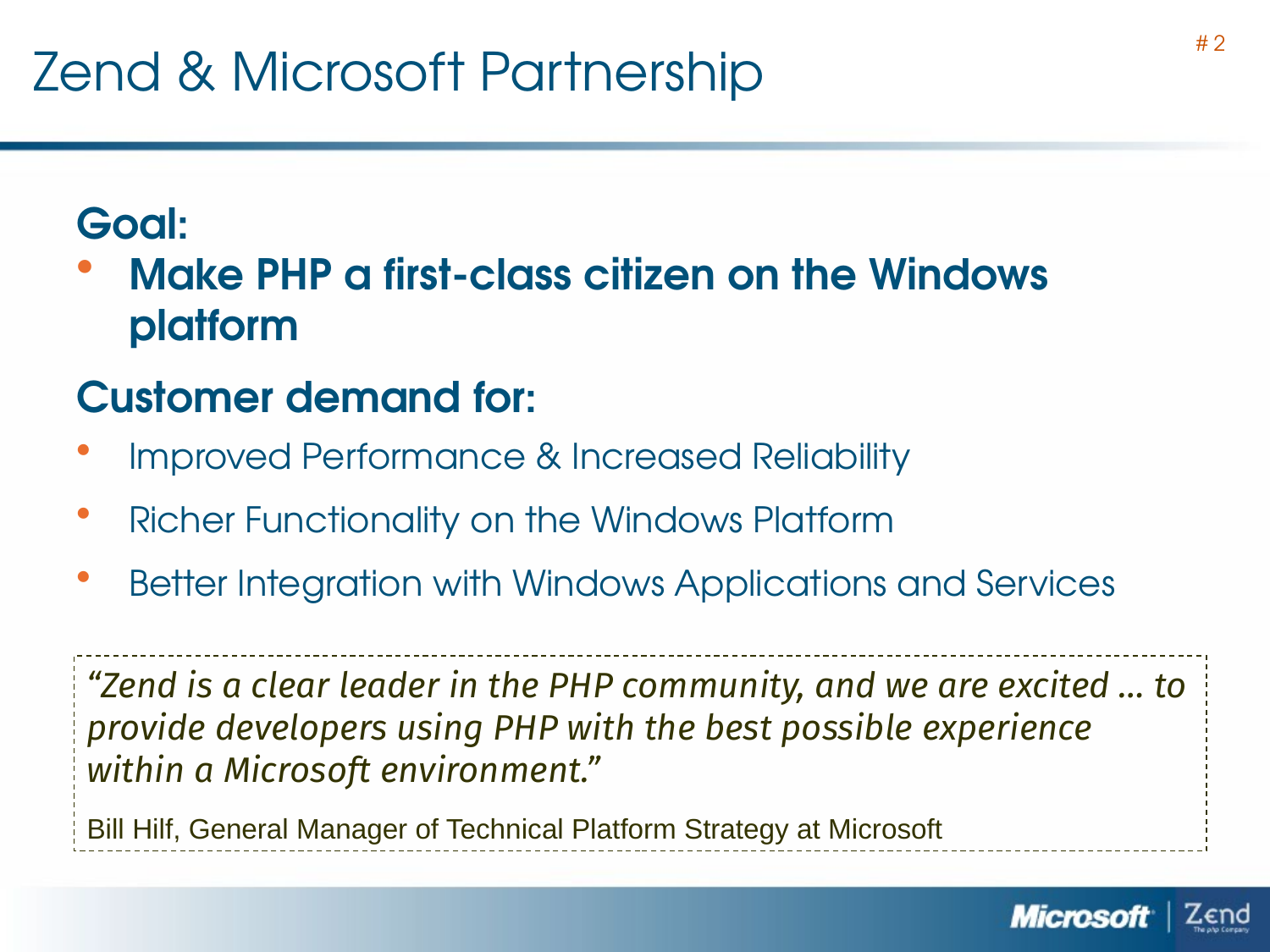

# 2
# Zend & Microsoft Partnership
Goal:
Make PHP a first-class citizen on the Windows platform
Customer demand for:

Improved Performance & Increased Reliability

Richer Functionality on the Windows Platform

Better Integration with Windows Applications and Services
“Zend is a clear leader in the PHP community, and we are excited … to provide developers using PHP with the best possible experience within a Microsoft environment.”
Bill Hilf, General Manager of Technical Platform Strategy at Microsoft